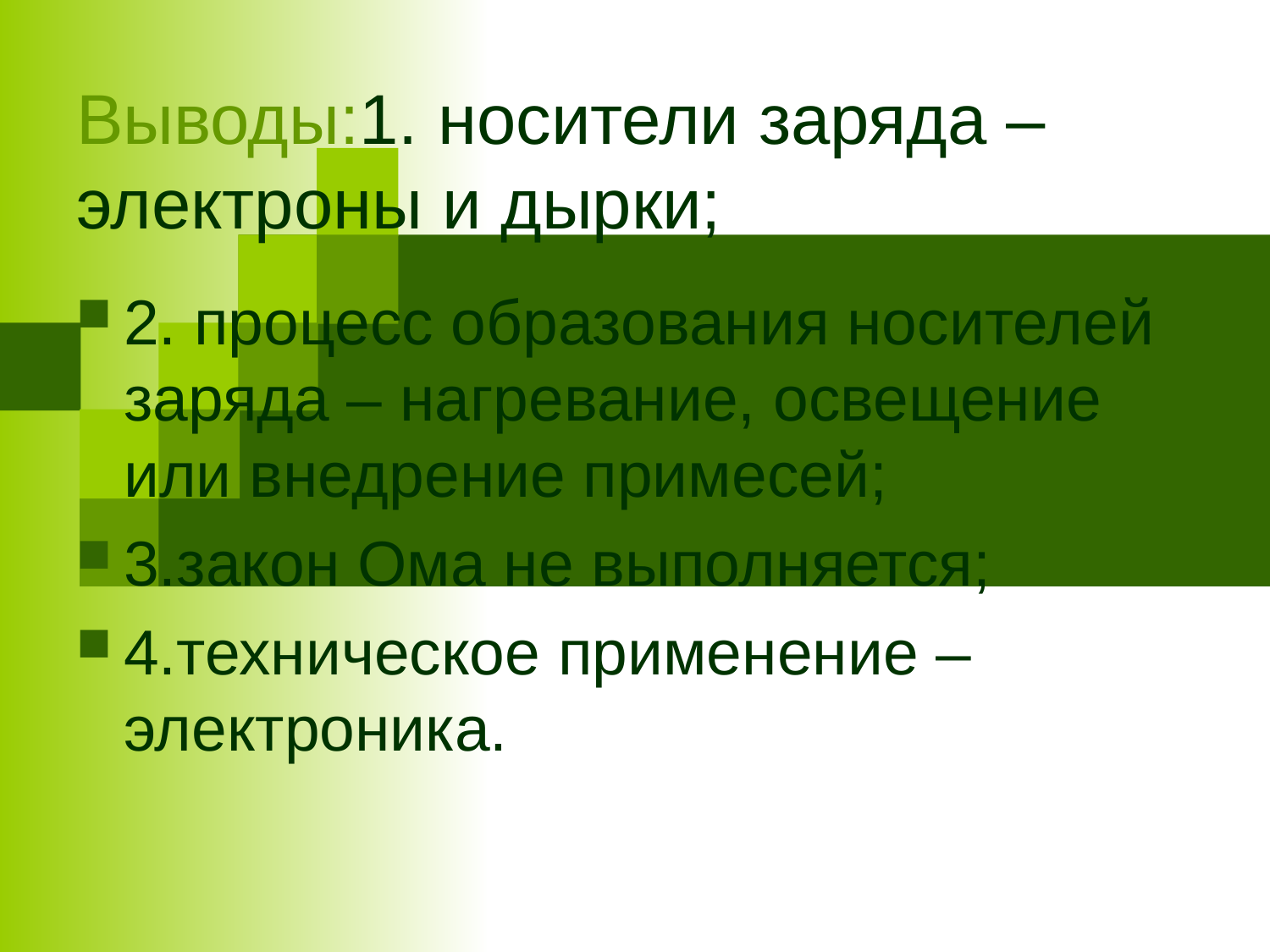

Выводы:1. носители заряда – электроны и дырки;
2. процесс образования носителей заряда – нагревание, освещение или внедрение примесей;
3.закон Ома не выполняется;
4.техническое применение – электроника.